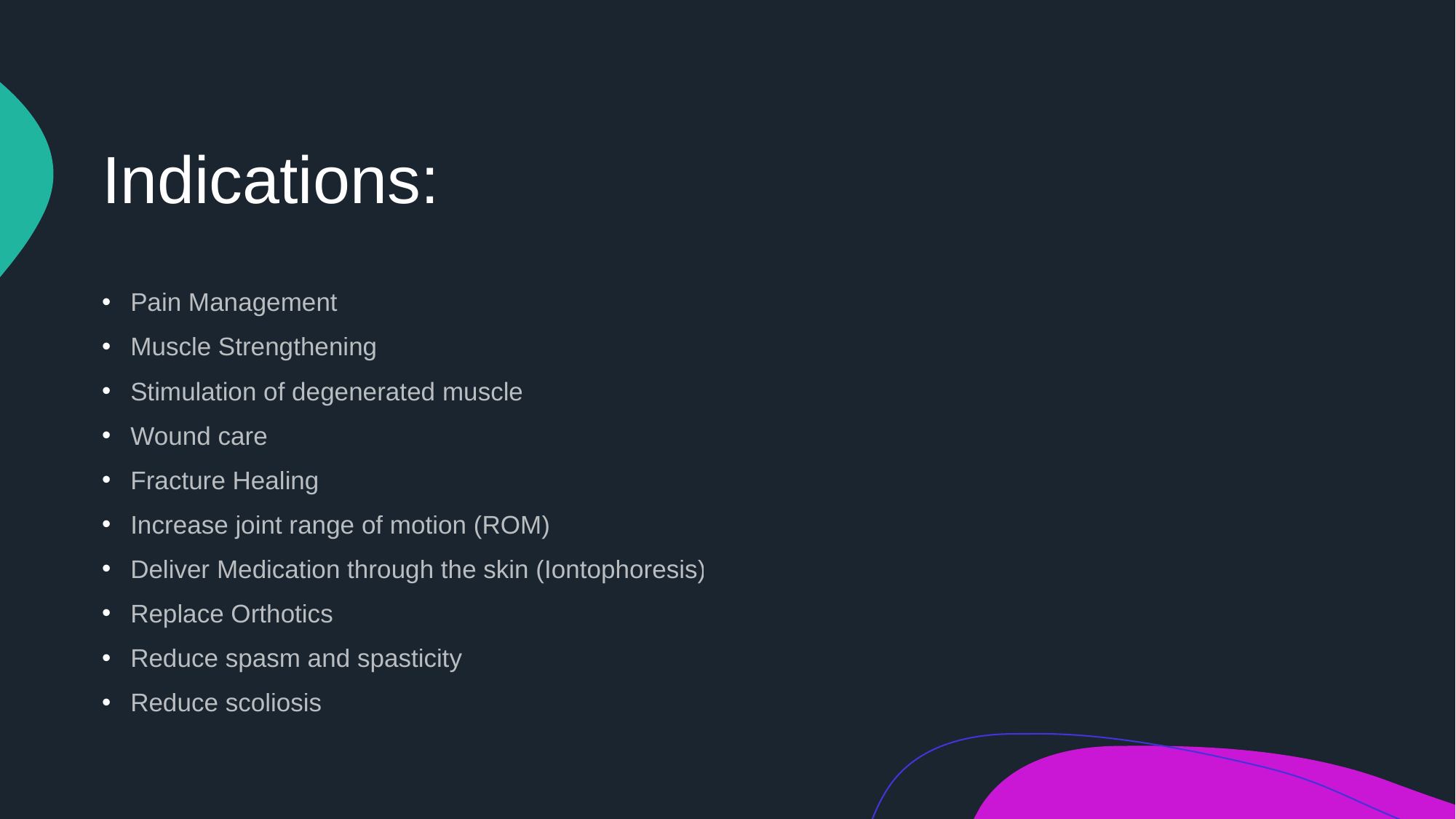

# Indications:
Pain Management
Muscle Strengthening
Stimulation of degenerated muscle
Wound care
Fracture Healing
Increase joint range of motion (ROM)
Deliver Medication through the skin (Iontophoresis)
Replace Orthotics
Reduce spasm and spasticity
Reduce scoliosis